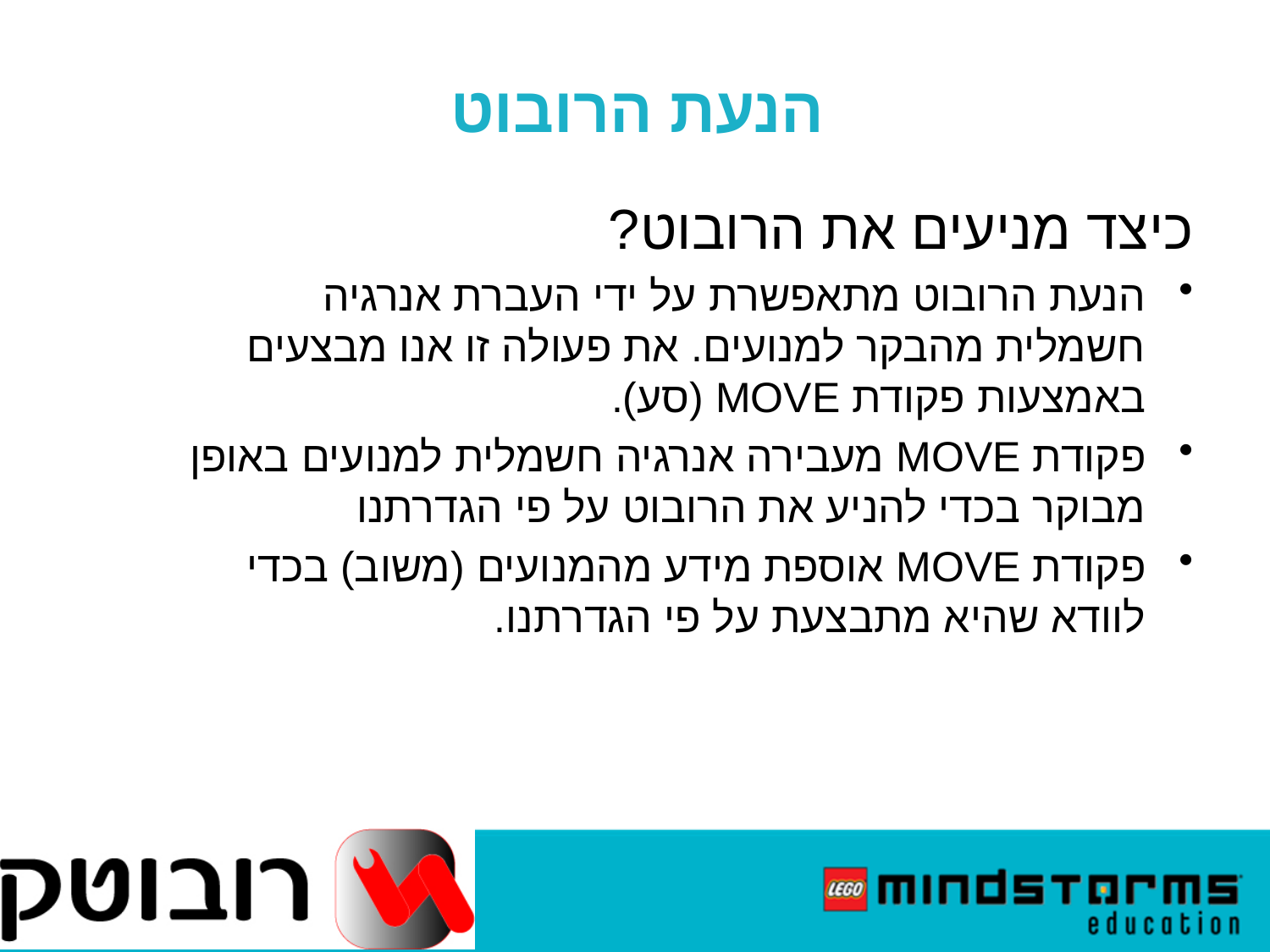

הנעת הרובוט
כיצד מניעים את הרובוט?
הנעת הרובוט מתאפשרת על ידי העברת אנרגיה חשמלית מהבקר למנועים. את פעולה זו אנו מבצעים באמצעות פקודת MOVE (סע).
פקודת MOVE מעבירה אנרגיה חשמלית למנועים באופן מבוקר בכדי להניע את הרובוט על פי הגדרתנו
פקודת MOVE אוספת מידע מהמנועים (משוב) בכדי לוודא שהיא מתבצעת על פי הגדרתנו.